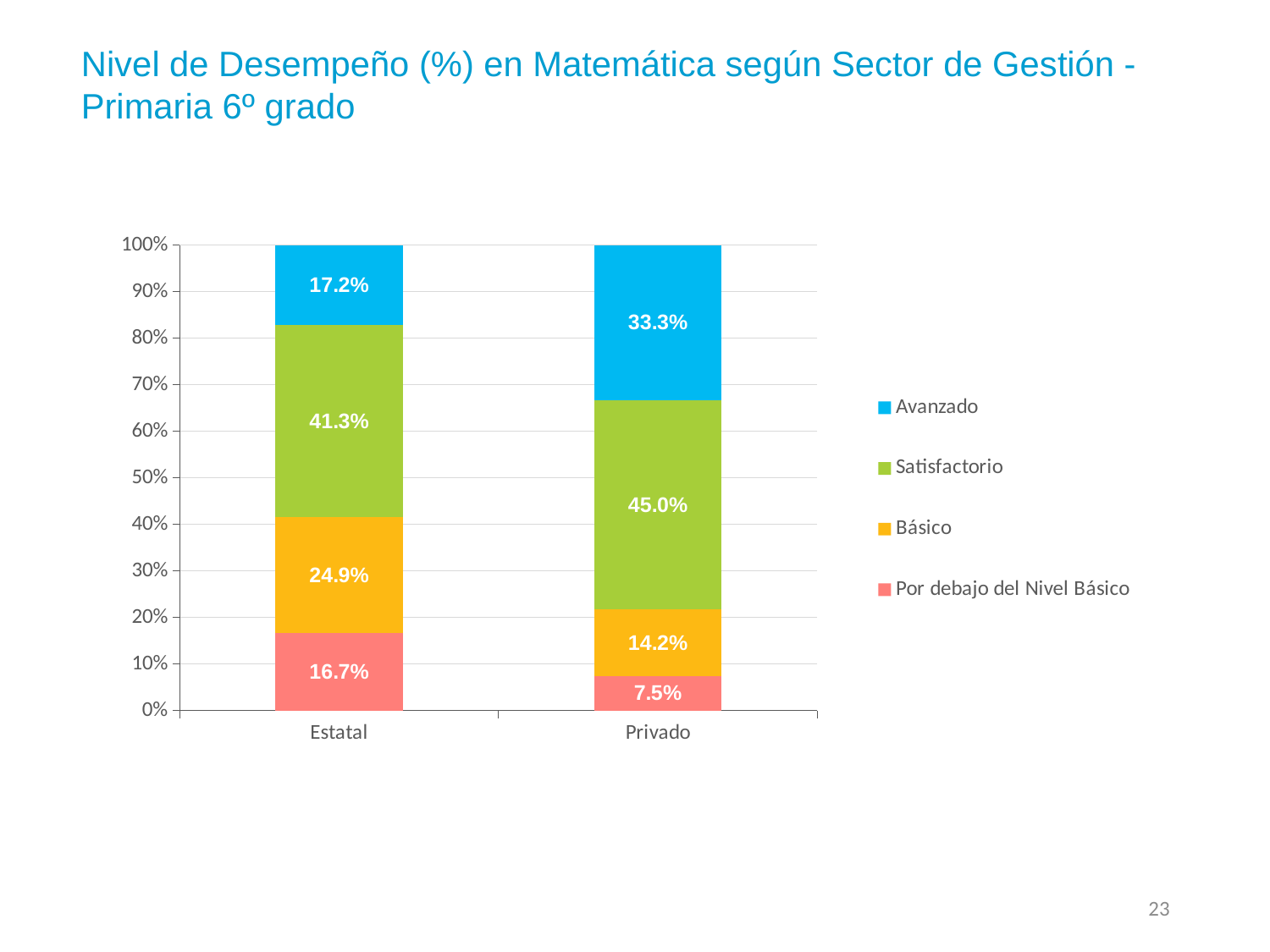

Nivel de Desempeño (%) en Matemática según Sector de Gestión - Primaria 6º grado

### Chart

| Category | Por debajo del Nivel Básico | Básico | Satisfactorio | Avanzado |
|---|---|---|---|---|
| Estatal | 0.16704787909224592 | 0.24866003829229782 | 0.4127468672580647 | 0.17154521535740236 |
| Privado | 0.0746344700851808 | 0.1423444627578526 | 0.4499040429208098 | 0.33311702423614015 |
23